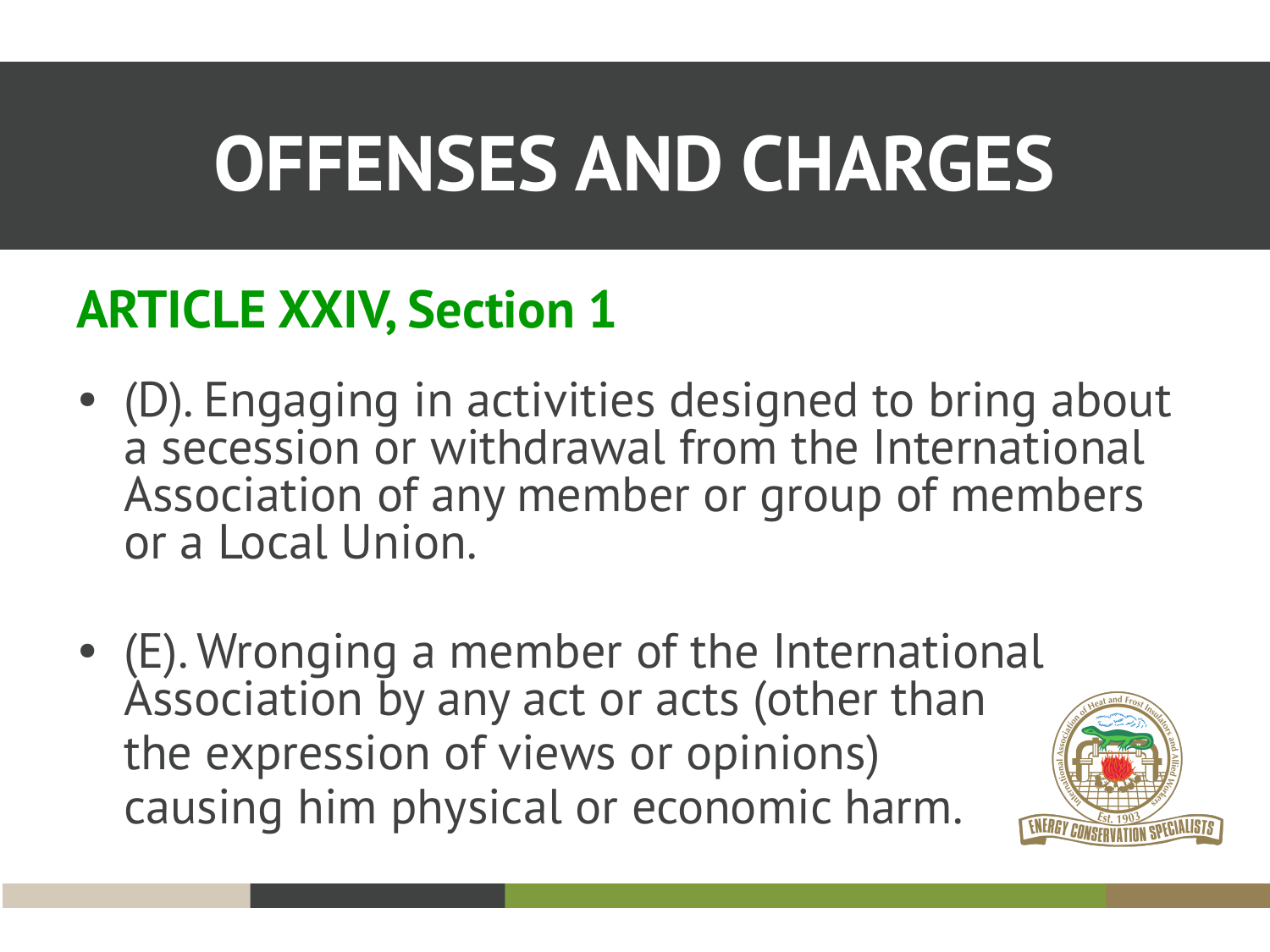

OFFENSES AND CHARGES
ARTICLE XXIV, Section 1

(D). Engaging in activities designed to bring about a secession or withdrawal from the International Association of any member or group of members or a Local Union.

(E). Wronging a member of the International Association by any act or acts (other than
the expression of views or opinions)
causing him physical or economic harm.